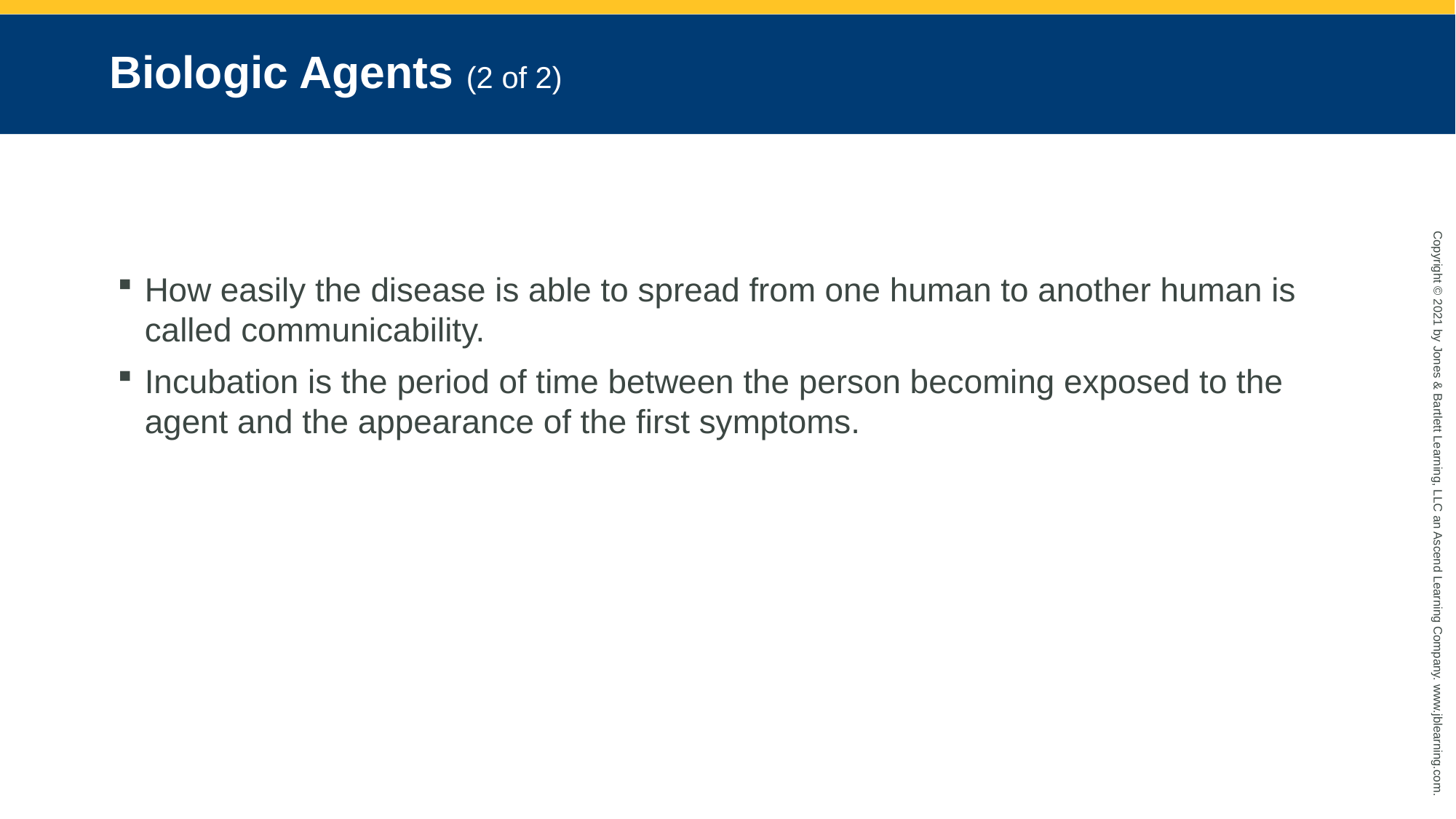

# Biologic Agents (2 of 2)
How easily the disease is able to spread from one human to another human is called communicability.
Incubation is the period of time between the person becoming exposed to the agent and the appearance of the first symptoms.